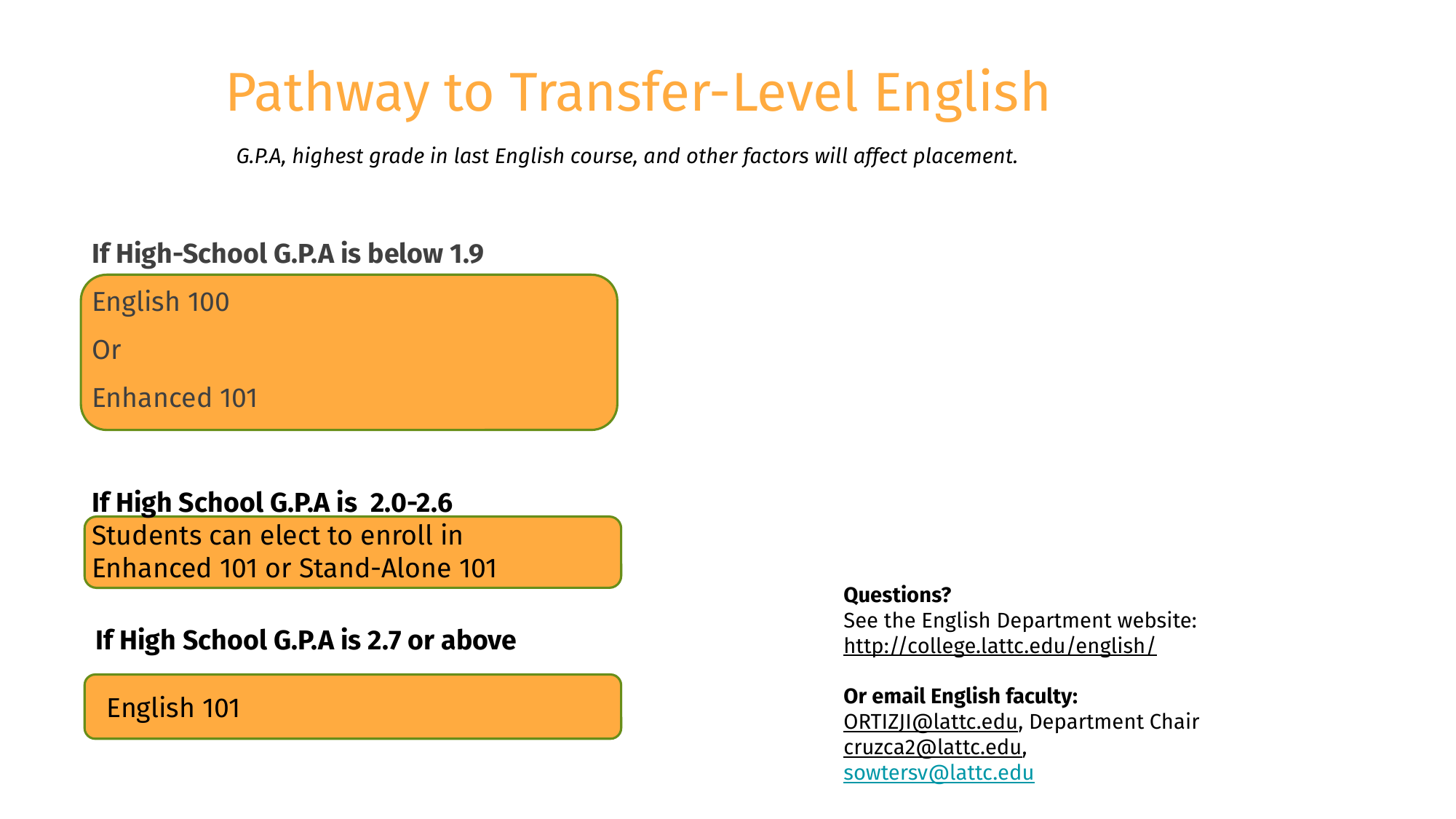

# Pathway to Transfer-Level English
G.P.A, highest grade in last English course, and other factors will affect placement.

If High-School G.P.A is below 1.9
English 100
Or
Enhanced 101

If High School G.P.A is  2.0-2.6
Students can elect to enroll in Enhanced 101 or Stand-Alone 101

Questions?
See the English Department website:
http://college.lattc.edu/english/

Or email English faculty:
ORTIZJI@lattc.edu, Department Chair
cruzca2@lattc.edu,
sowtersv@lattc.edu

If High School G.P.A is 2.7 or above

English 101